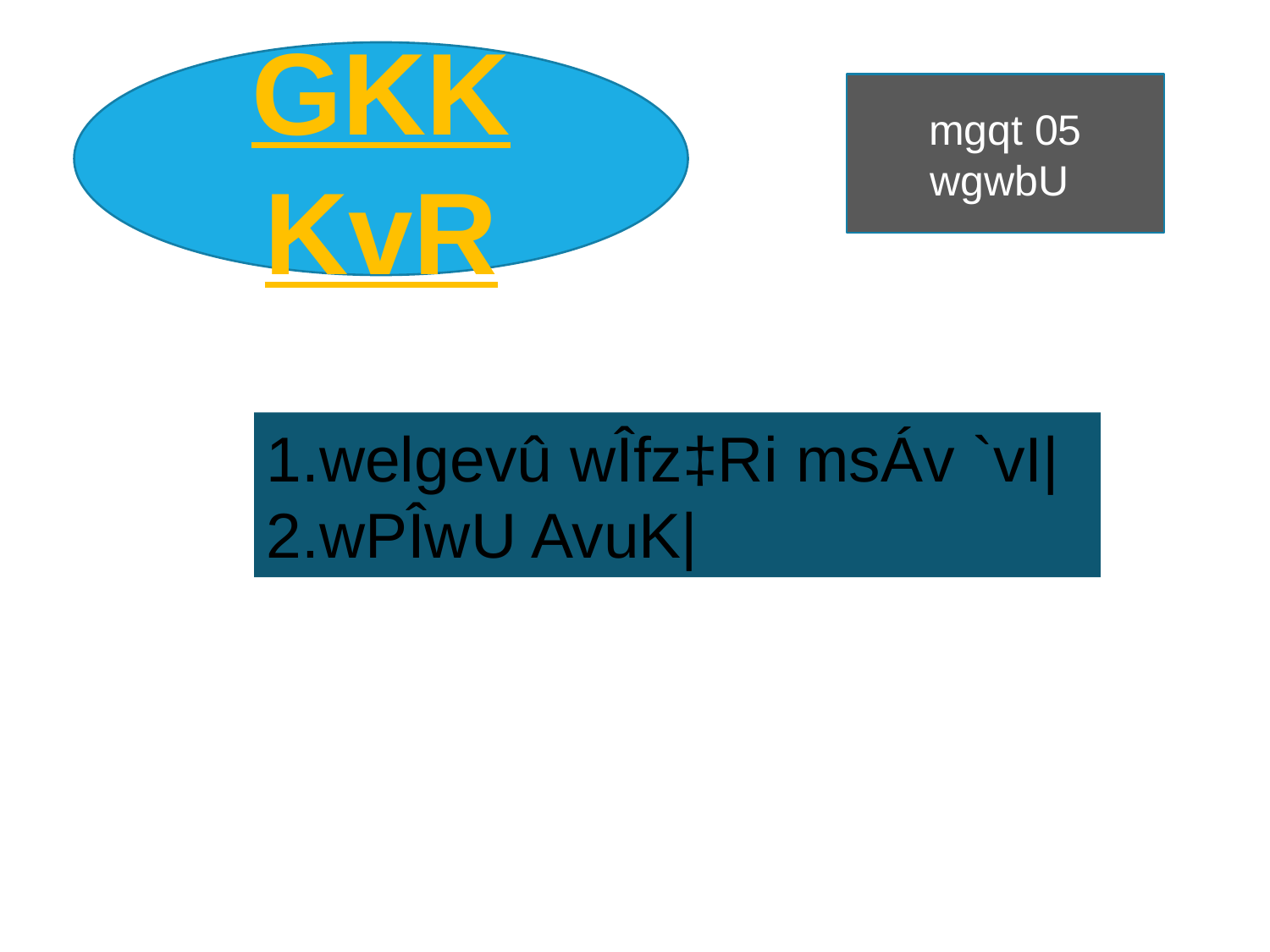

GKK KvR
mgqt 05 wgwbU
welgevû wÎfz‡Ri msÁv `vI|
wPÎwU AvuK|